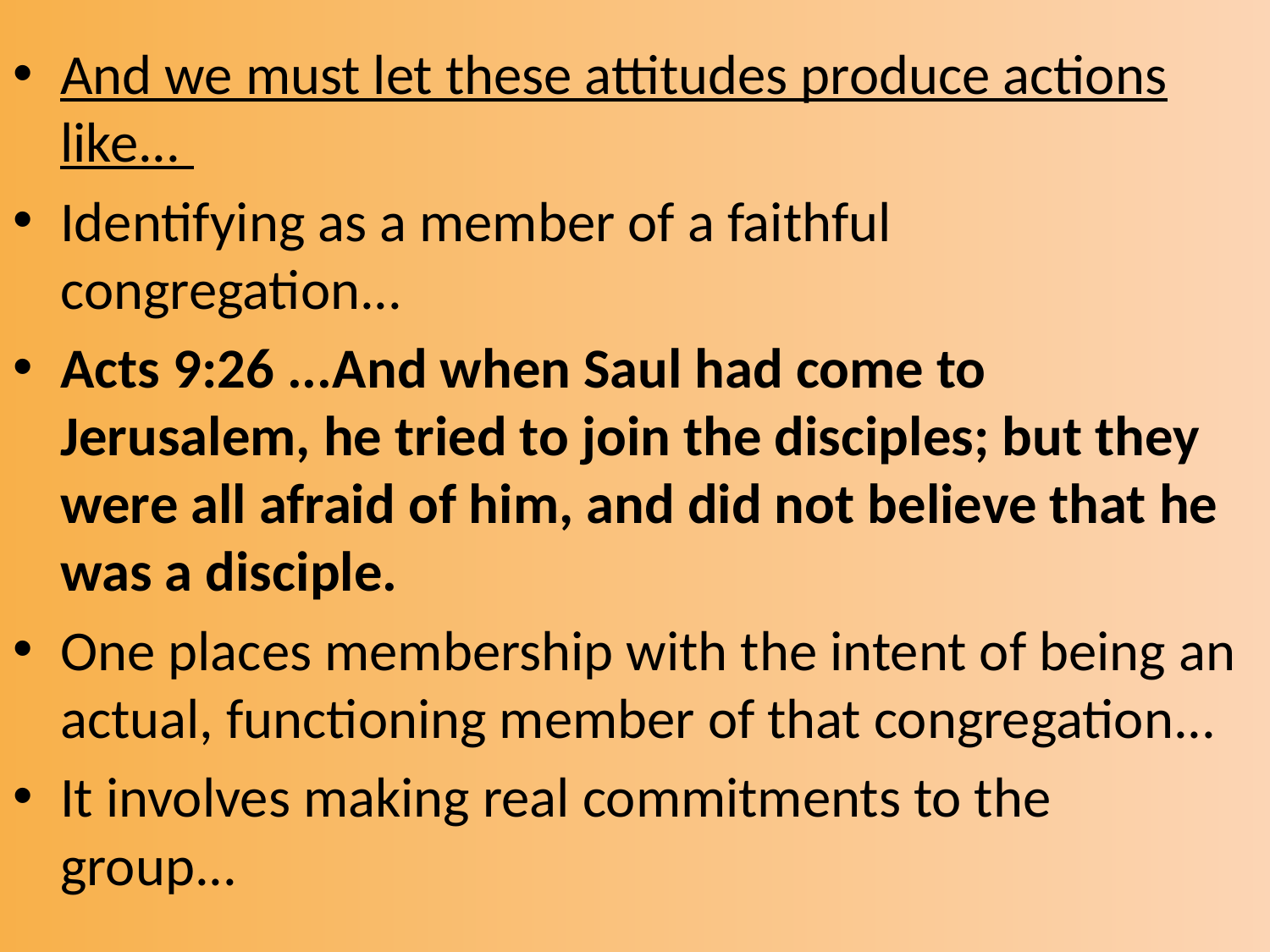

And we must let these attitudes produce actions like...
Identifying as a member of a faithful congregation...
Acts 9:26 ...And when Saul had come to Jerusalem, he tried to join the disciples; but they were all afraid of him, and did not believe that he was a disciple.
One places membership with the intent of being an actual, functioning member of that congregation...
It involves making real commitments to the group...